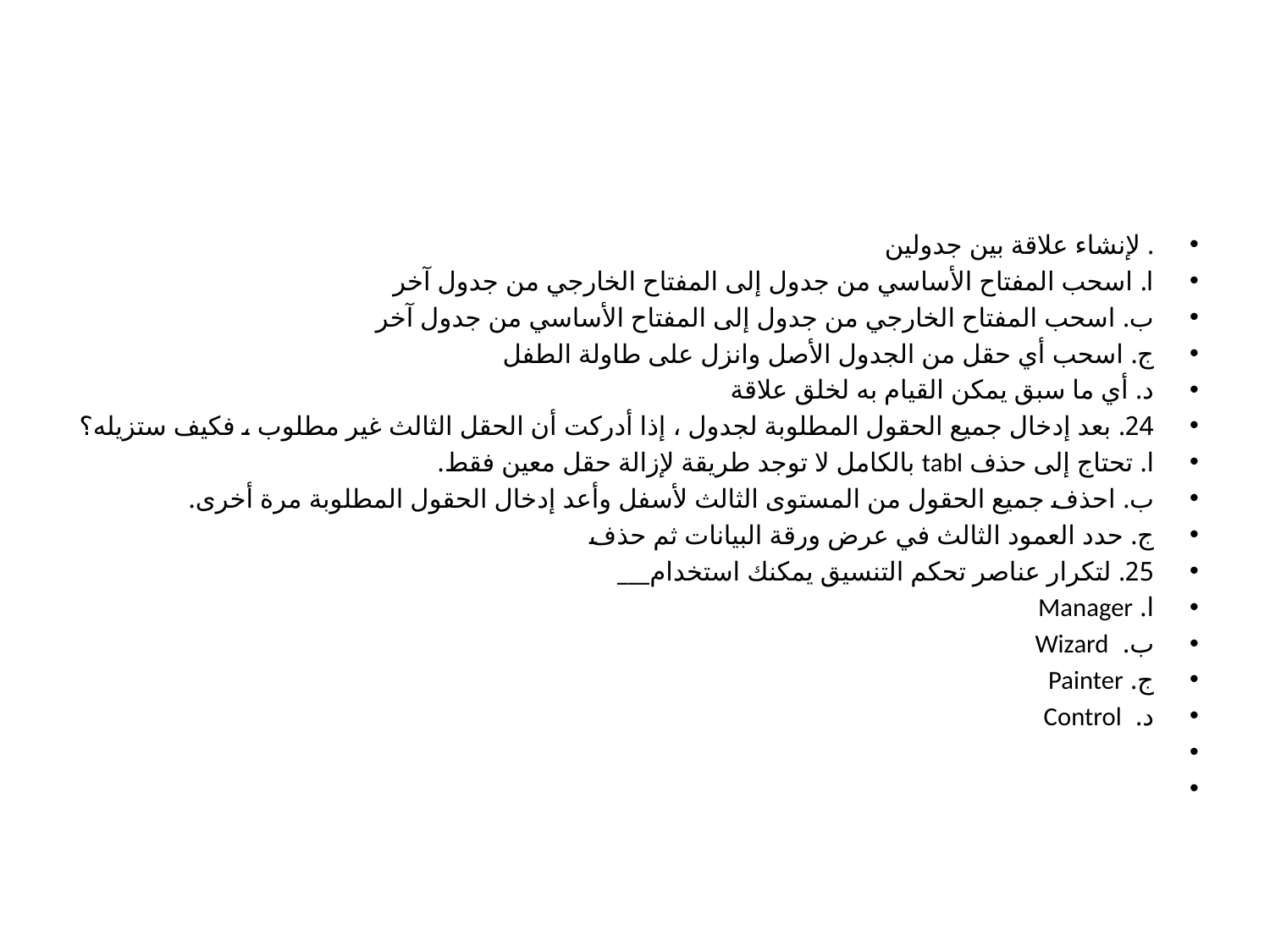

#
. لإنشاء علاقة بين جدولين
ا. اسحب المفتاح الأساسي من جدول إلى المفتاح الخارجي من جدول آخر
ب. اسحب المفتاح الخارجي من جدول إلى المفتاح الأساسي من جدول آخر
ج. اسحب أي حقل من الجدول الأصل وانزل على طاولة الطفل
د. أي ما سبق يمكن القيام به لخلق علاقة
24. بعد إدخال جميع الحقول المطلوبة لجدول ، إذا أدركت أن الحقل الثالث غير مطلوب ، فكيف ستزيله؟
ا. تحتاج إلى حذف tabl بالكامل لا توجد طريقة لإزالة حقل معين فقط.
ب. احذف جميع الحقول من المستوى الثالث لأسفل وأعد إدخال الحقول المطلوبة مرة أخرى.
ج. حدد العمود الثالث في عرض ورقة البيانات ثم حذف
25. لتكرار عناصر تحكم التنسيق يمكنك استخدام___
ا. Manager
ب.  Wizard
ج. Painter
د.  Control